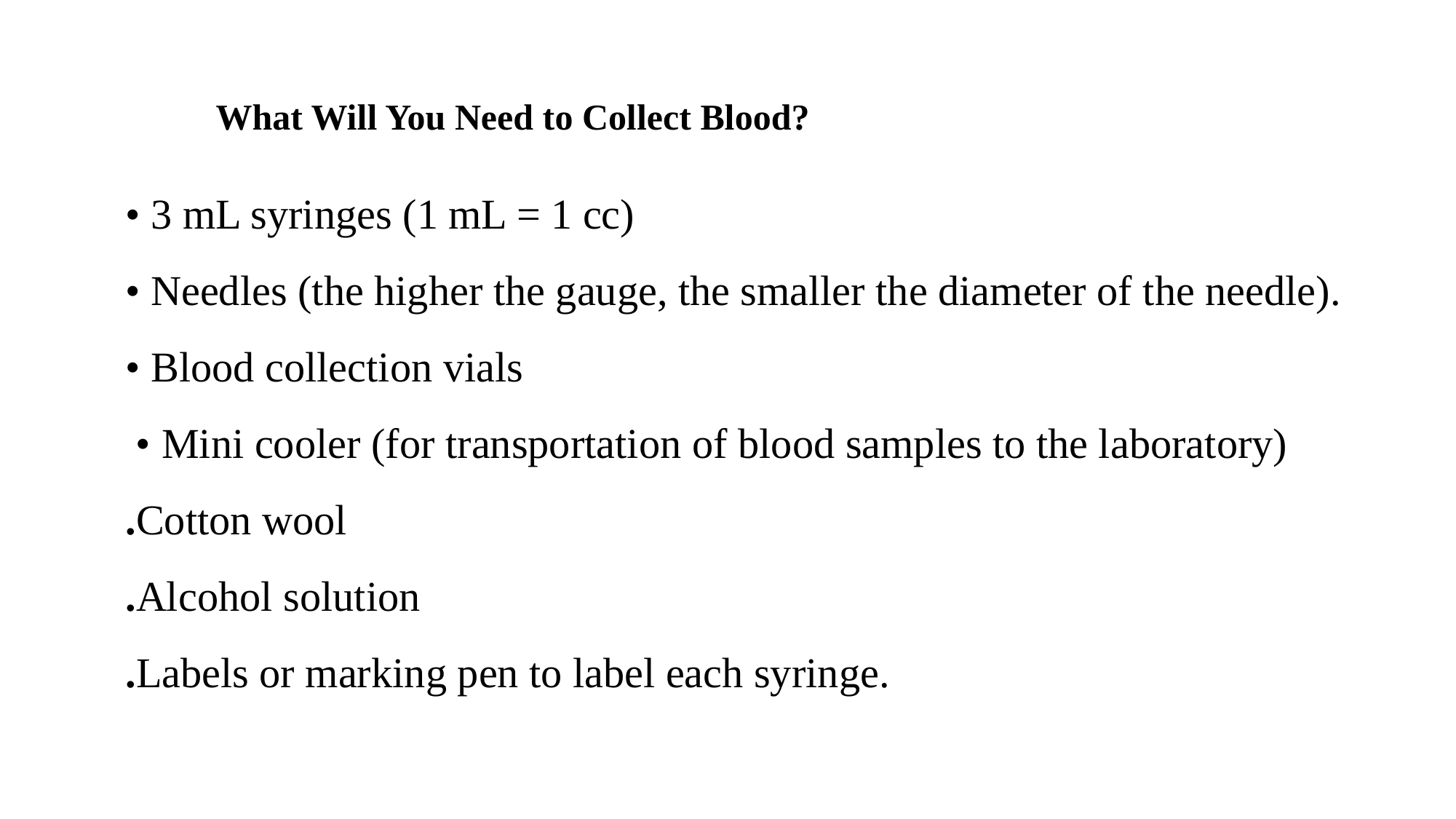

# What Will You Need to Collect Blood?
• 3 mL syringes (1 mL = 1 cc)
• Needles (the higher the gauge, the smaller the diameter of the needle).
• Blood collection vials
 • Mini cooler (for transportation of blood samples to the laboratory)
.Cotton wool
.Alcohol solution
.Labels or marking pen to label each syringe.